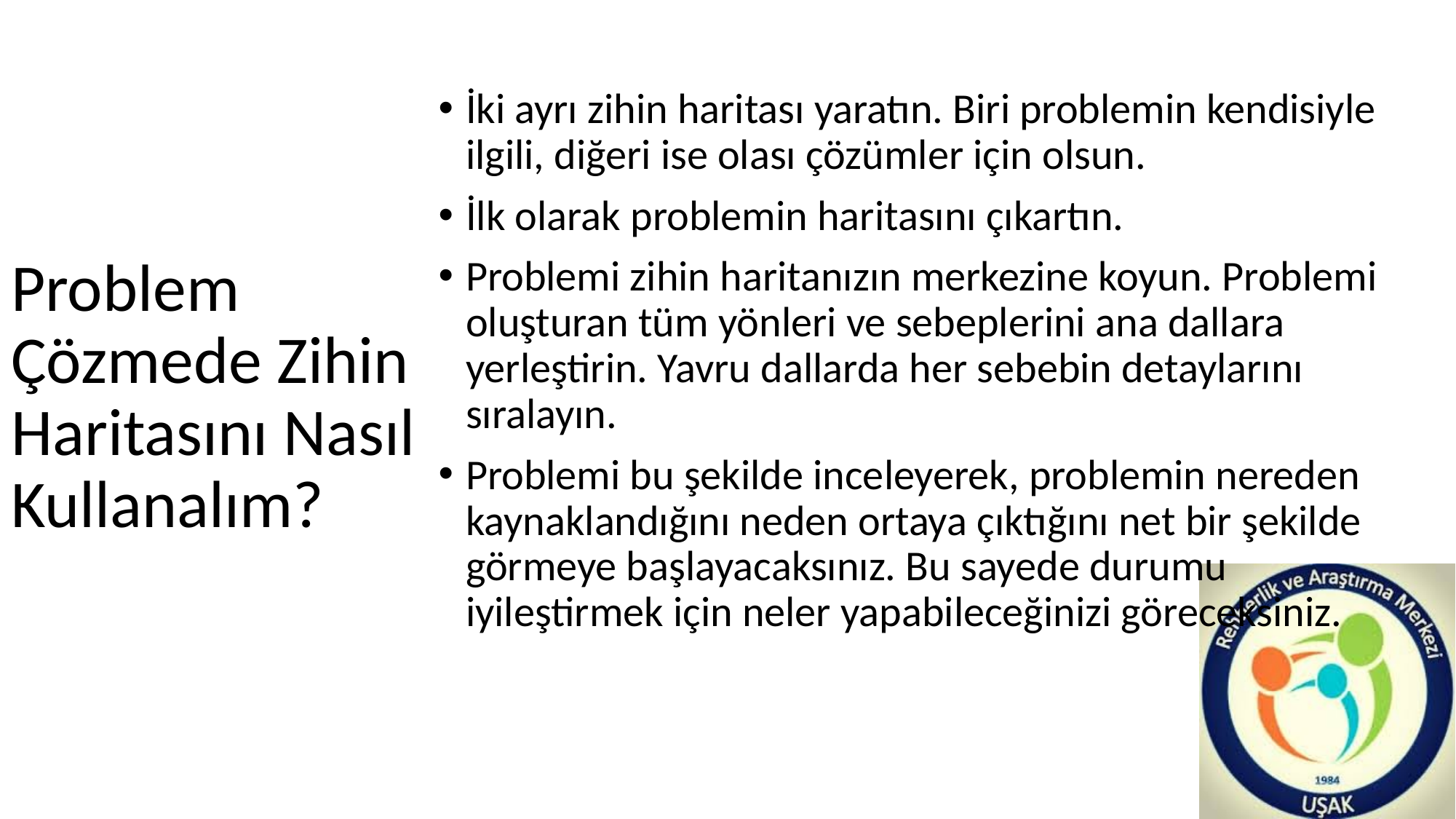

İki ayrı zihin haritası yaratın. Biri problemin kendisiyle ilgili, diğeri ise olası çözümler için olsun.
İlk olarak problemin haritasını çıkartın.
Problemi zihin haritanızın merkezine koyun. Problemi oluşturan tüm yönleri ve sebeplerini ana dallara yerleştirin. Yavru dallarda her sebebin detaylarını sıralayın.
Problemi bu şekilde inceleyerek, problemin nereden kaynaklandığını neden ortaya çıktığını net bir şekilde görmeye başlayacaksınız. Bu sayede durumu iyileştirmek için neler yapabileceğinizi göreceksiniz.

# Problem Çözmede Zihin Haritasını Nasıl Kullanalım?